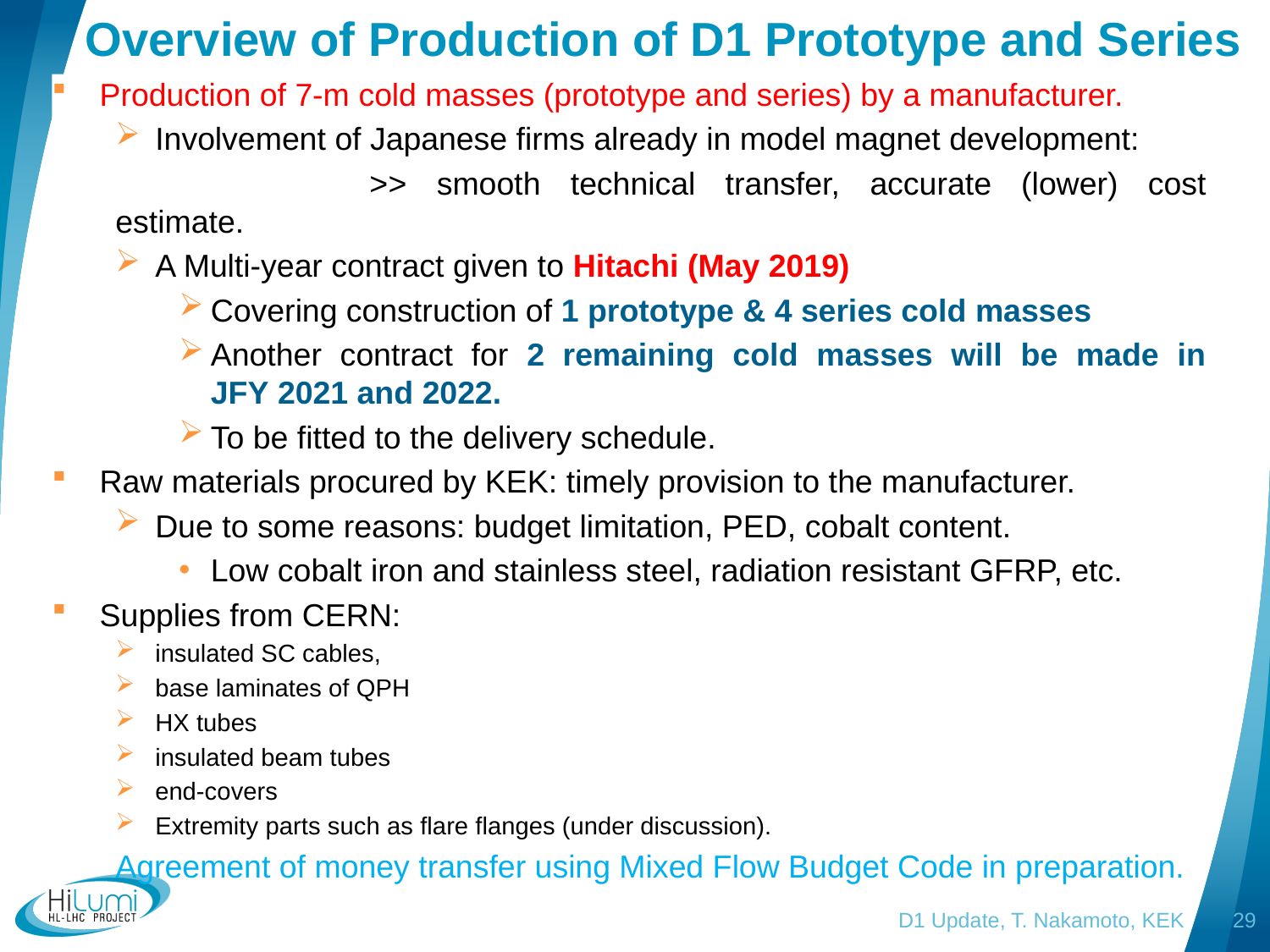

Overview of Production of D1 Prototype and Series
Production of 7-m cold masses (prototype and series) by a manufacturer.
Involvement of Japanese firms already in model magnet development:
		>> smooth technical transfer, accurate (lower) cost estimate.
A Multi-year contract given to Hitachi (May 2019)
Covering construction of 1 prototype & 4 series cold masses
Another contract for 2 remaining cold masses will be made in JFY 2021 and 2022.
To be fitted to the delivery schedule.
Raw materials procured by KEK: timely provision to the manufacturer.
Due to some reasons: budget limitation, PED, cobalt content.
Low cobalt iron and stainless steel, radiation resistant GFRP, etc.
Supplies from CERN:
insulated SC cables,
base laminates of QPH
HX tubes
insulated beam tubes
end-covers
Extremity parts such as flare flanges (under discussion).
Agreement of money transfer using Mixed Flow Budget Code in preparation.
D1 Update, T. Nakamoto, KEK
29